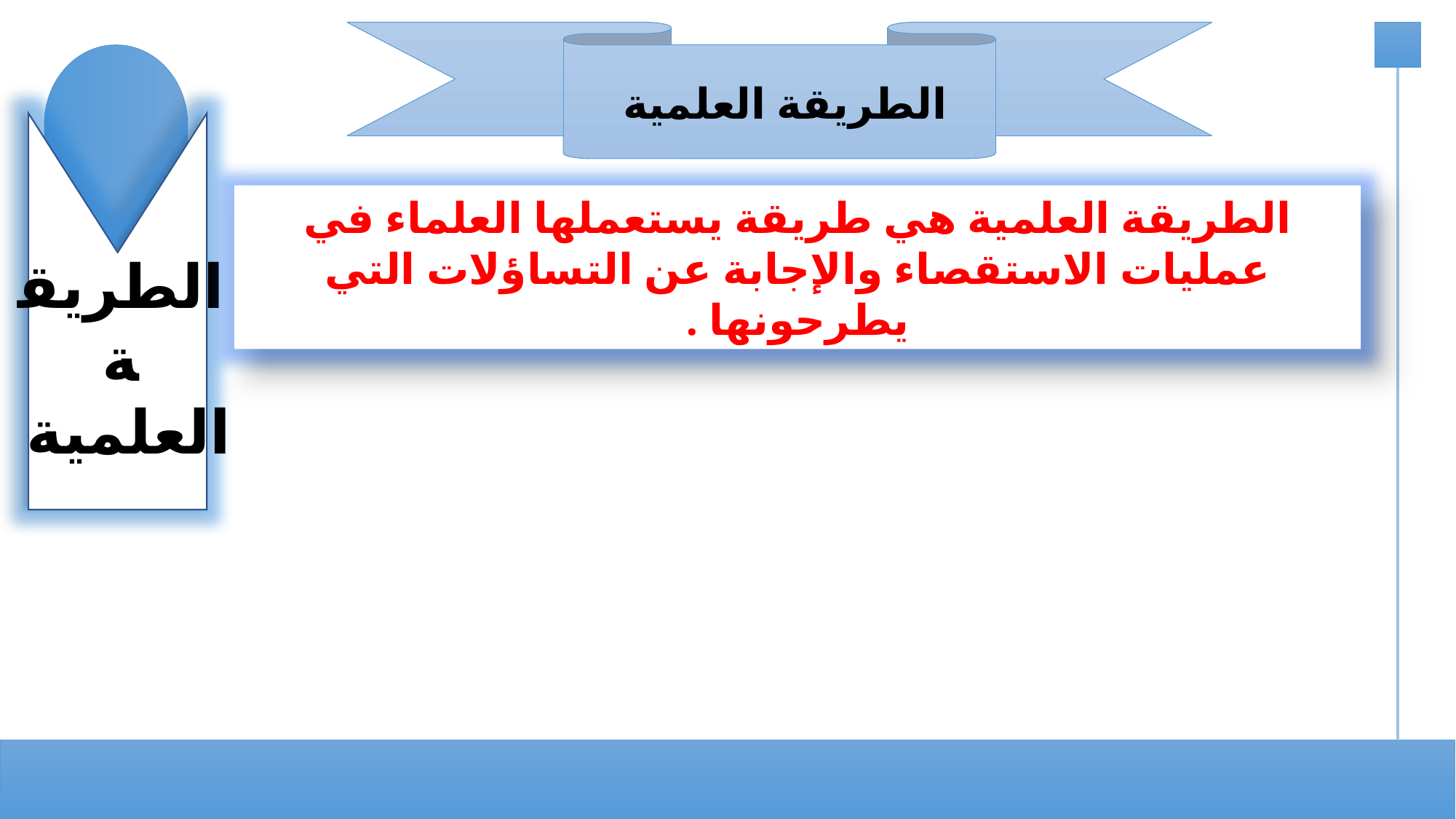

الطريقة العلمية

الطريقة العلمية هي طريقة يستعملها العلماء في عمليات الاستقصاء والإجابة عن التساؤلات التي يطرحونها .
الطريقة
العلمية